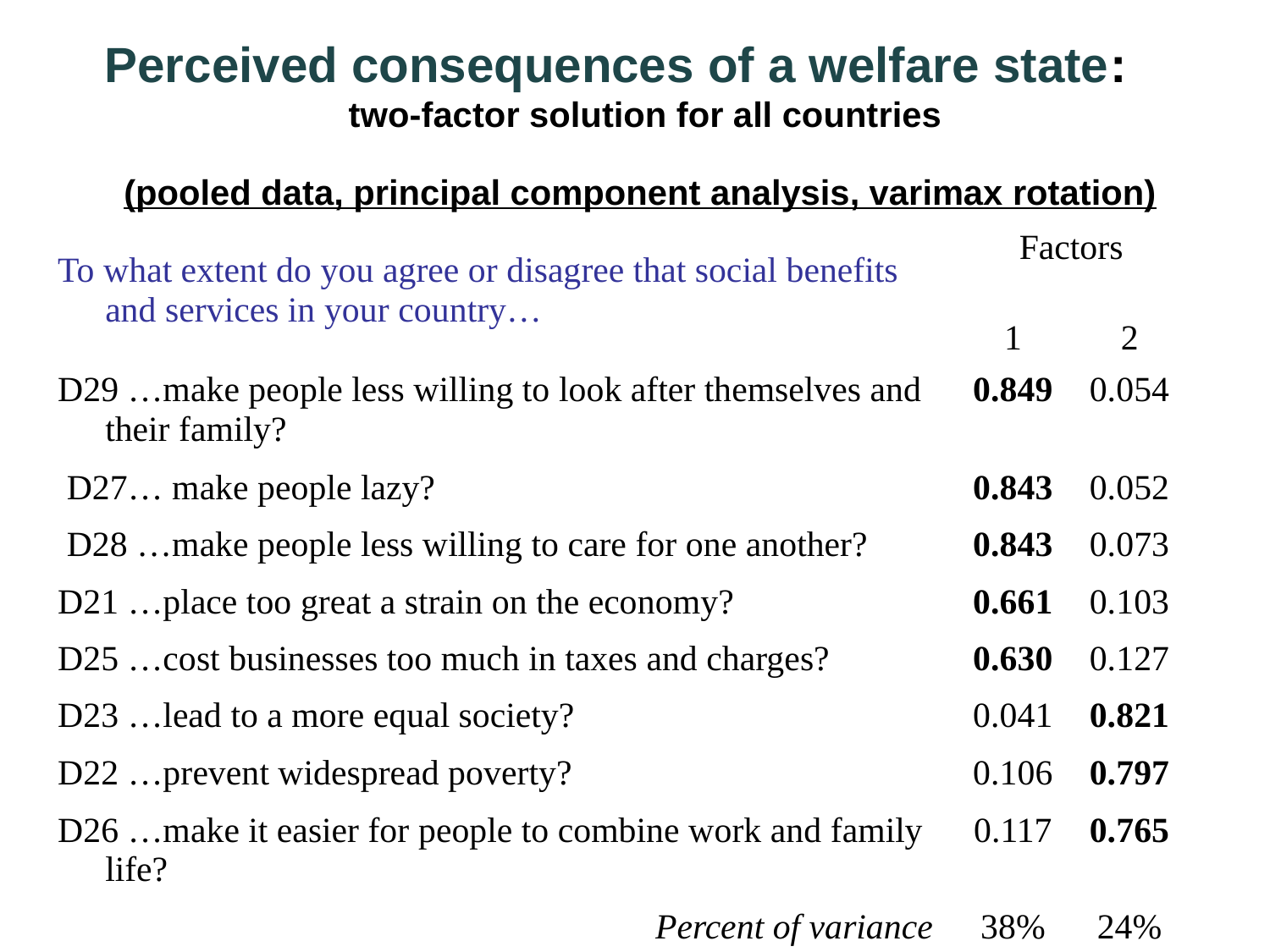

# Perceived consequences of a welfare state:      two-factor solution for all countries (pooled data, principal component analysis, varimax rotation)
| To what extent do you agree or disagree that social benefits and services in your country… | Factors |  |
| --- | --- | --- |
|  | 1 | 2 |
| D29 …make people less willing to look after themselves and their family? | 0.849 | 0.054 |
| D27… make people lazy? | 0.843 | 0.052 |
| D28 …make people less willing to care for one another? | 0.843 | 0.073 |
| D21 …place too great a strain on the economy? | 0.661 | 0.103 |
| D25 …cost businesses too much in taxes and charges? | 0.630 | 0.127 |
| D23 …lead to a more equal society? | 0.041 | 0.821 |
| D22 …prevent widespread poverty? | 0.106 | 0.797 |
| D26 …make it easier for people to combine work and family life? | 0.117 | 0.765 |
| Percent of variance | 38% | 24% |